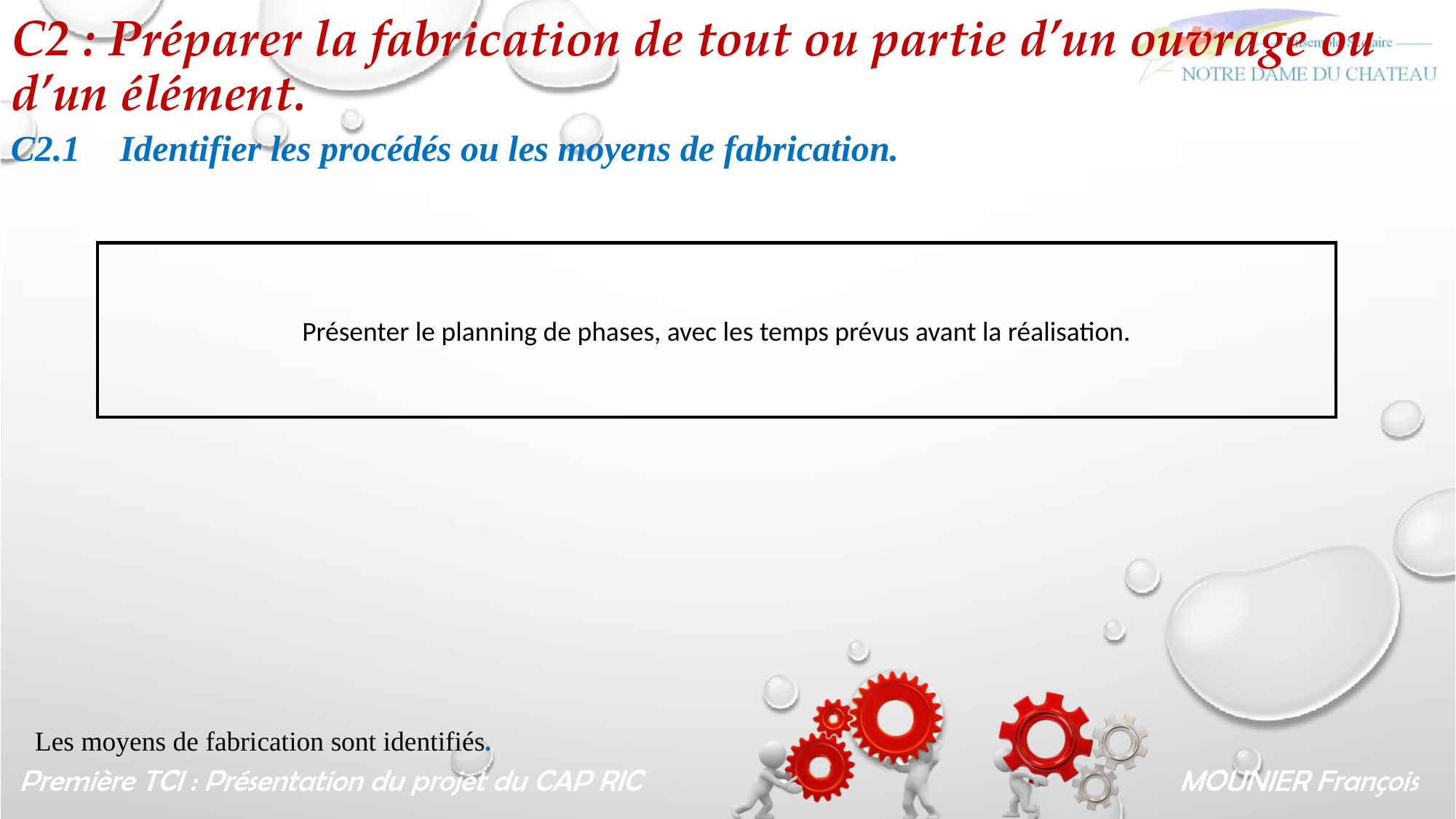

C2 : Préparer la fabrication de tout ou partie d’un ouvrage ou d’un élément.
C2.1 	Identifier les procédés ou les moyens de fabrication.

Présenter le planning de phases, avec les temps prévus avant la réalisation.

Les moyens de fabrication sont identifiés.